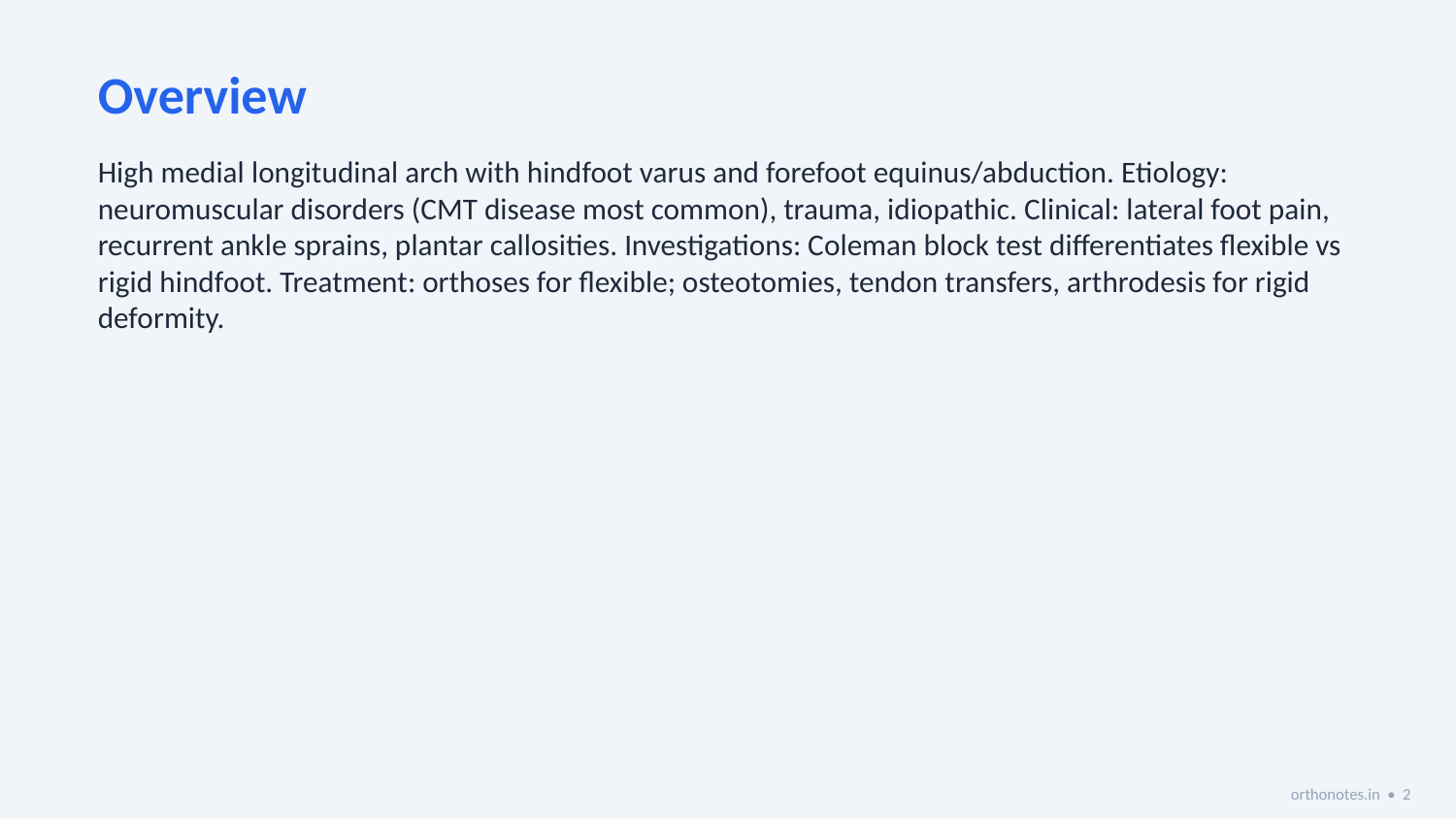

Overview
High medial longitudinal arch with hindfoot varus and forefoot equinus/abduction. Etiology: neuromuscular disorders (CMT disease most common), trauma, idiopathic. Clinical: lateral foot pain, recurrent ankle sprains, plantar callosities. Investigations: Coleman block test differentiates flexible vs rigid hindfoot. Treatment: orthoses for flexible; osteotomies, tendon transfers, arthrodesis for rigid deformity.
orthonotes.in  •  2